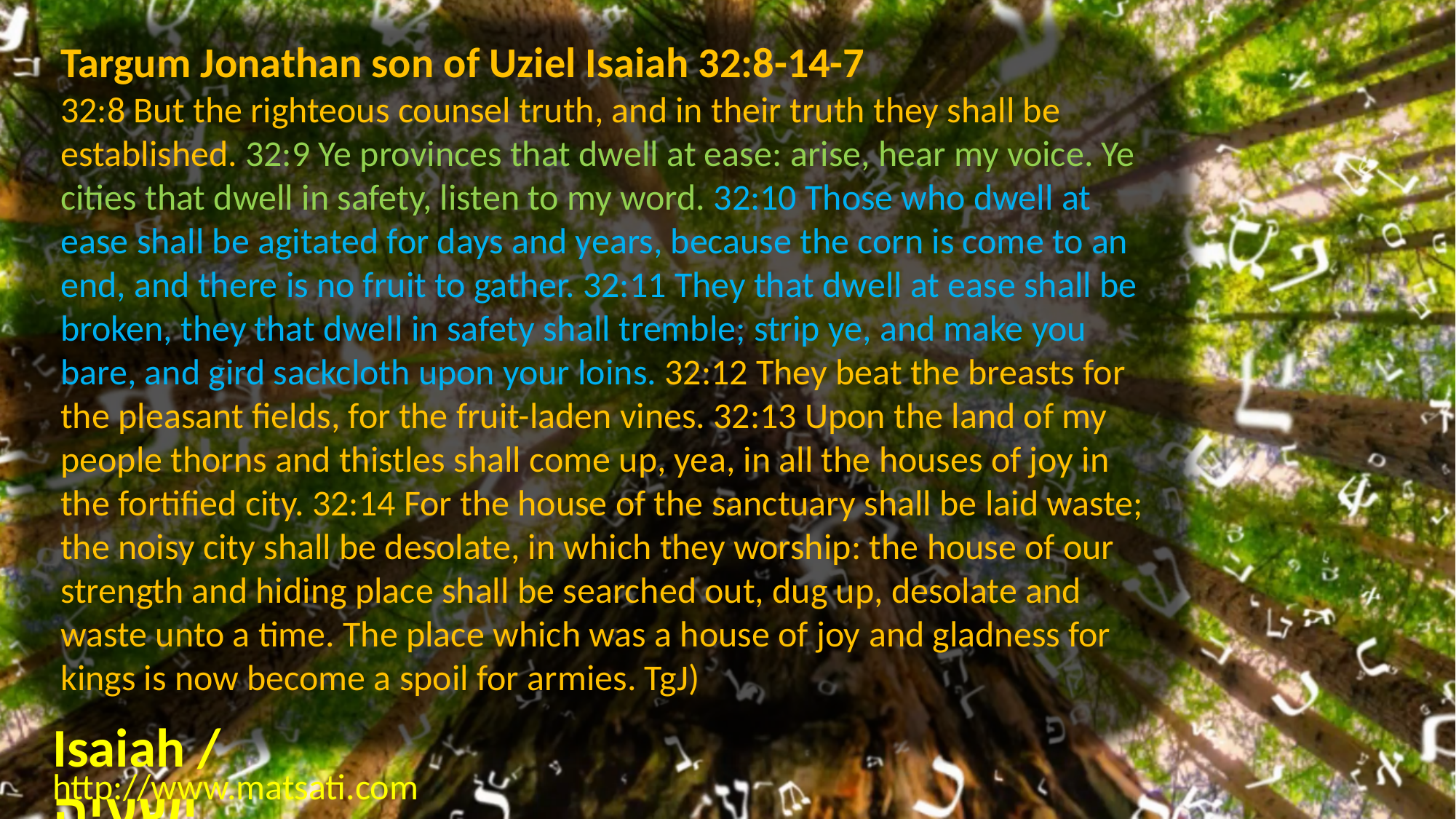

Targum Jonathan son of Uziel Isaiah 32:8-14-7
32:8 But the righteous counsel truth, and in their truth they shall be established. 32:9 Ye provinces that dwell at ease: arise, hear my voice. Ye cities that dwell in safety, listen to my word. 32:10 Those who dwell at ease shall be agitated for days and years, because the corn is come to an end, and there is no fruit to gather. 32:11 They that dwell at ease shall be broken, they that dwell in safety shall tremble; strip ye, and make you bare, and gird sackcloth upon your loins. 32:12 They beat the breasts for the pleasant fields, for the fruit-laden vines. 32:13 Upon the land of my people thorns and thistles shall come up, yea, in all the houses of joy in the fortified city. 32:14 For the house of the sanctuary shall be laid waste; the noisy city shall be desolate, in which they worship: the house of our strength and hiding place shall be searched out, dug up, desolate and waste unto a time. The place which was a house of joy and gladness for kings is now become a spoil for armies. TgJ)
Isaiah / ישעיה
http://www.matsati.com